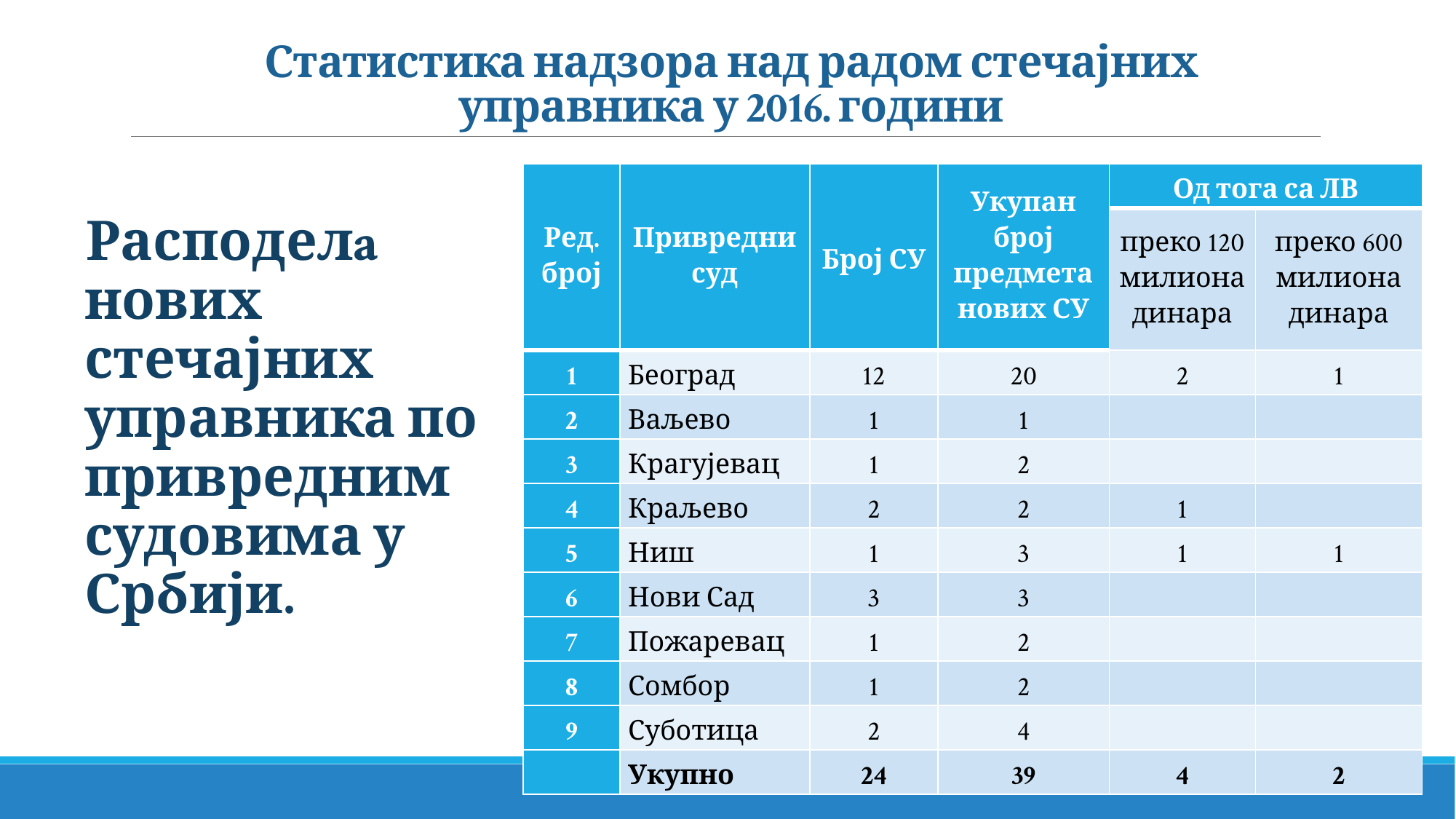

# Статистика надзора над радом стечајних управника у 2016. години
| Ред. број | Привредни суд | Број СУ | Укупан број предмета нових СУ | Од тога са ЛВ |  |
| --- | --- | --- | --- | --- | --- |
|  |  |  |  | преко 120 милиона динара | преко 600 милиона динара |
| 1 | Београд | 12 | 20 | 2 | 1 |
| 2 | Ваљево | 1 | 1 |  |  |
| 3 | Крагујевац | 1 | 2 |  |  |
| 4 | Краљево | 2 | 2 | 1 |  |
| 5 | Ниш | 1 | 3 | 1 | 1 |
| 6 | Нови Сад | 3 | 3 |  |  |
| 7 | Пожаревац | 1 | 2 |  |  |
| 8 | Сомбор | 1 | 2 |  |  |
| 9 | Суботица | 2 | 4 |  |  |
|  | Укупно | 24 | 39 | 4 | 2 |
Расподелa нових стечајних управника по привредним судовима у Србији.